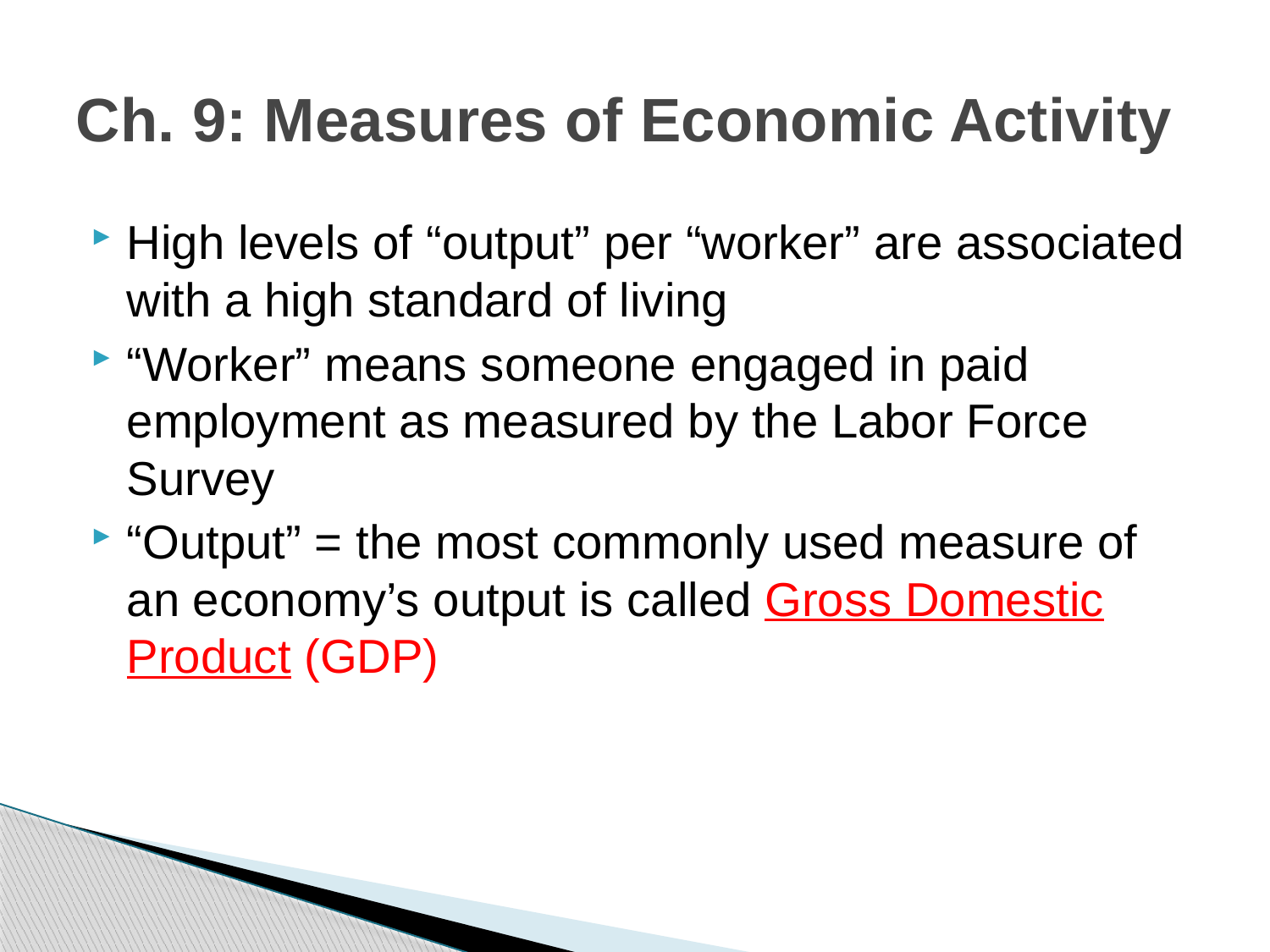

# Ch. 9: Measures of Economic Activity
High levels of “output” per “worker” are associated with a high standard of living
“Worker” means someone engaged in paid employment as measured by the Labor Force Survey
“Output” = the most commonly used measure of an economy’s output is called Gross Domestic Product (GDP)